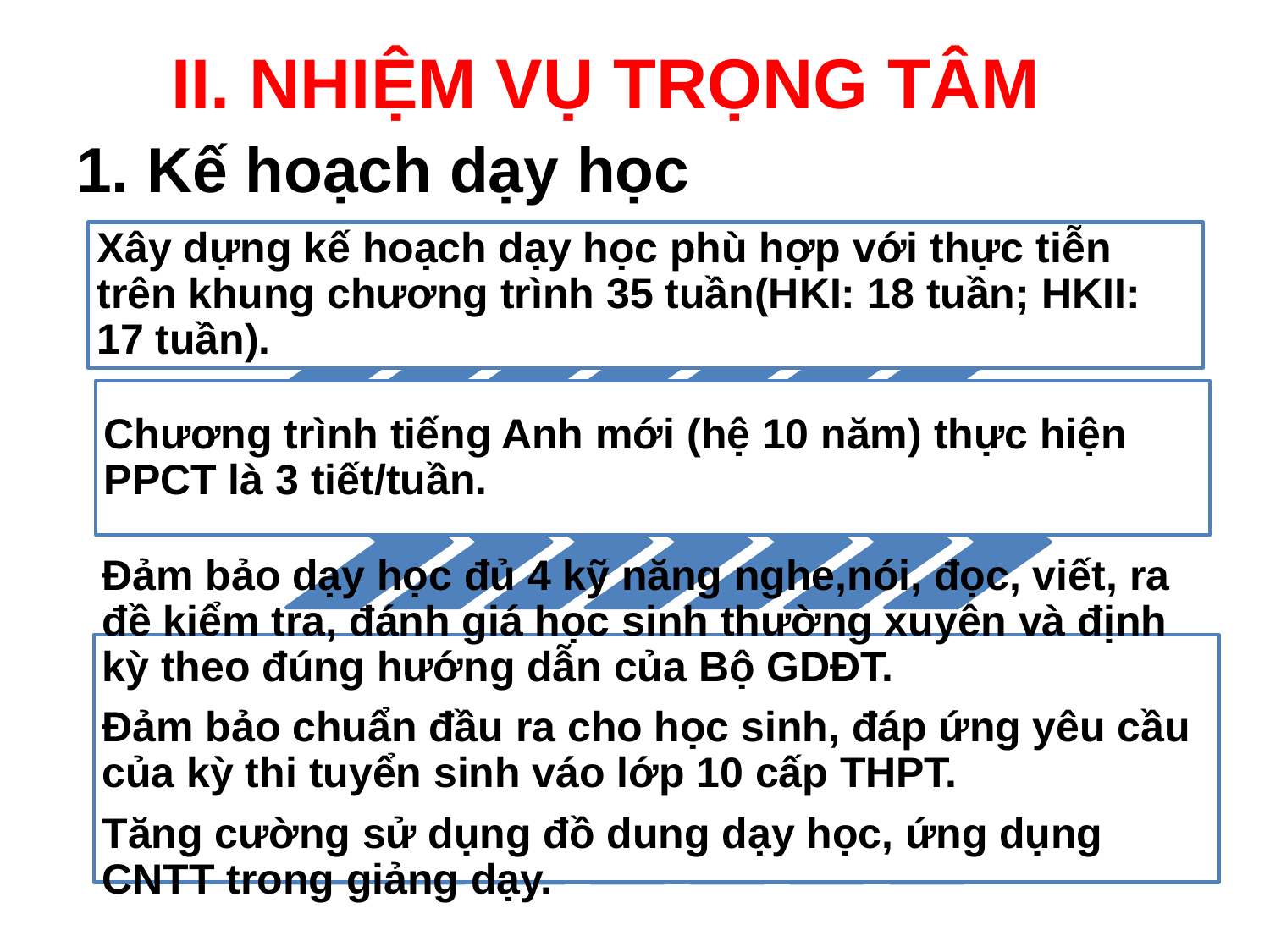

II. NHIỆM VỤ TRỌNG TÂM
# 1. Kế hoạch dạy học

Xây dựng kế hoạch dạy học phù hợp với thực tiễn trên khung chương trình 35 tuần(HKI: 18 tuần; HKII: 17 tuần).

Chương trình tiếng Anh mới (hệ 10 năm) thực hiện PPCT là 3 tiết/tuần.

Đảm bảo dạy học đủ 4 kỹ năng nghe,nói, đọc, viết, ra đề kiểm tra, đánh giá học sinh thường xuyên và định kỳ theo đúng hướng dẫn của Bộ GDĐT.
Đảm bảo chuẩn đầu ra cho học sinh, đáp ứng yêu cầu của kỳ thi tuyển sinh váo lớp 10 cấp THPT.
Tăng cường sử dụng đồ dung dạy học, ứng dụng CNTT trong giảng dạy.